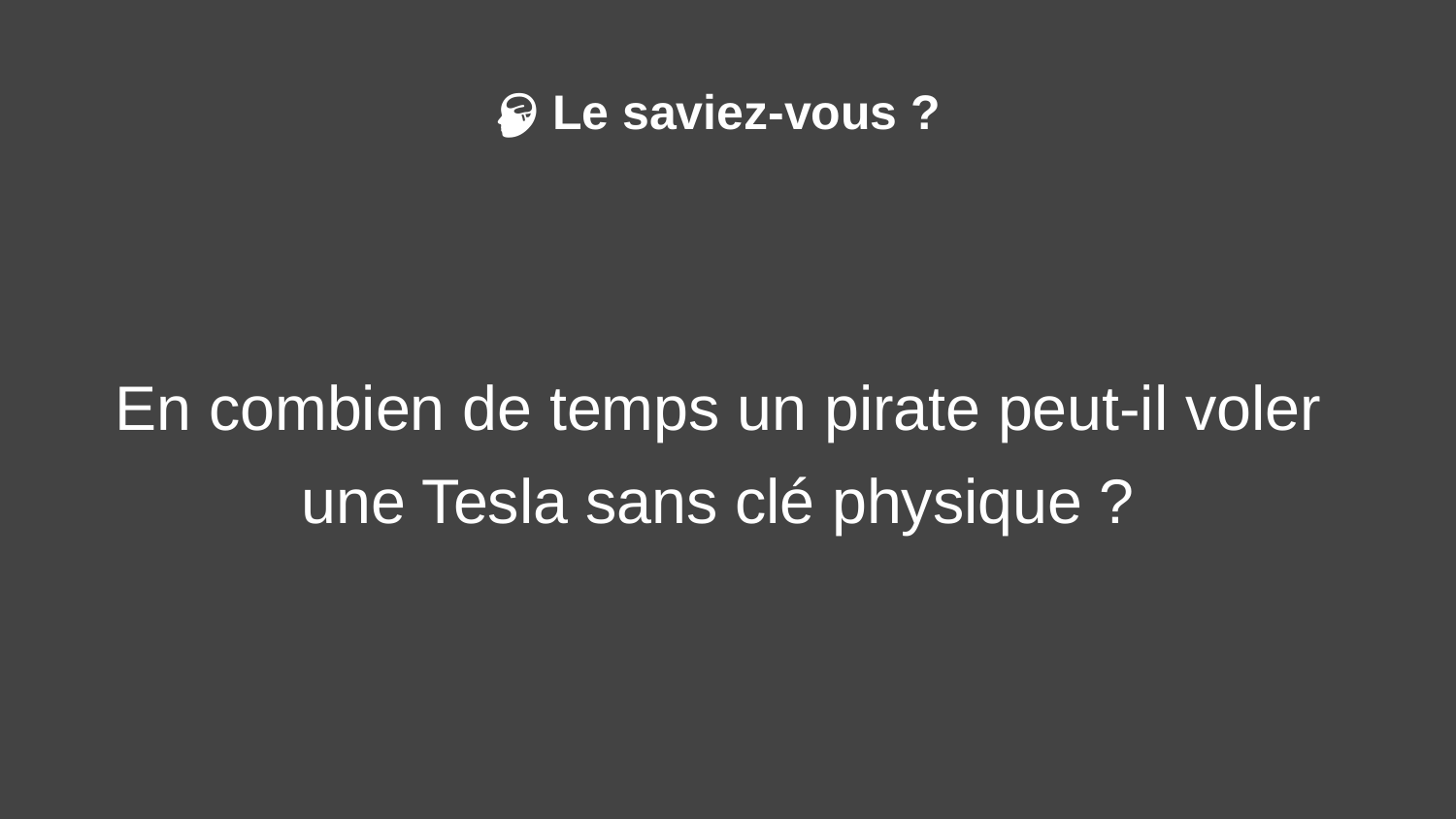

🧠 Le saviez-vous ?
En combien de temps un pirate peut-il voler une Tesla sans clé physique ?